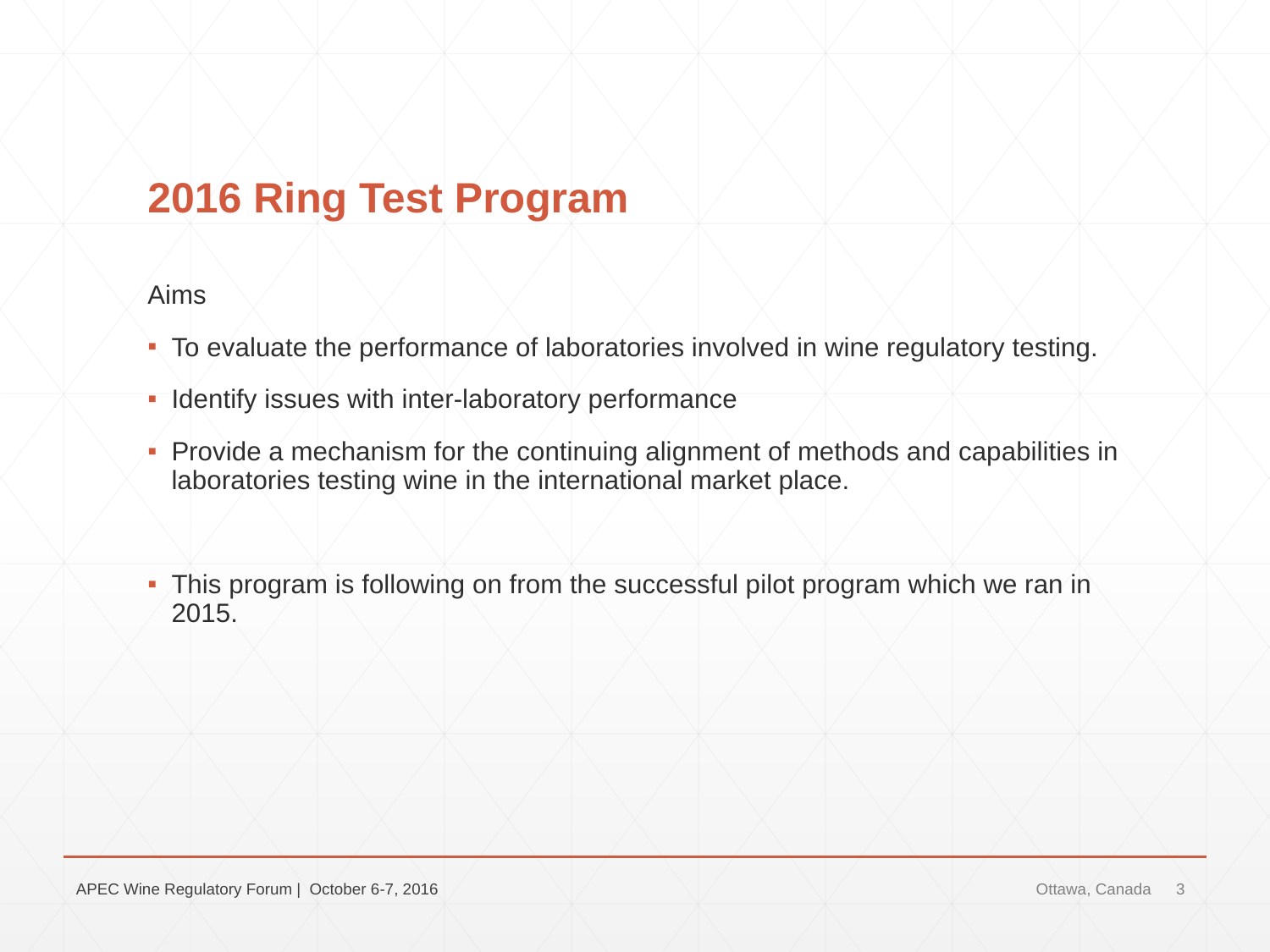

# 2016 Ring Test Program
Aims
To evaluate the performance of laboratories involved in wine regulatory testing.
Identify issues with inter-laboratory performance
Provide a mechanism for the continuing alignment of methods and capabilities in laboratories testing wine in the international market place.

This program is following on from the successful pilot program which we ran in 2015.
APEC Wine Regulatory Forum |  October 6-7, 2016
Ottawa, Canada
3